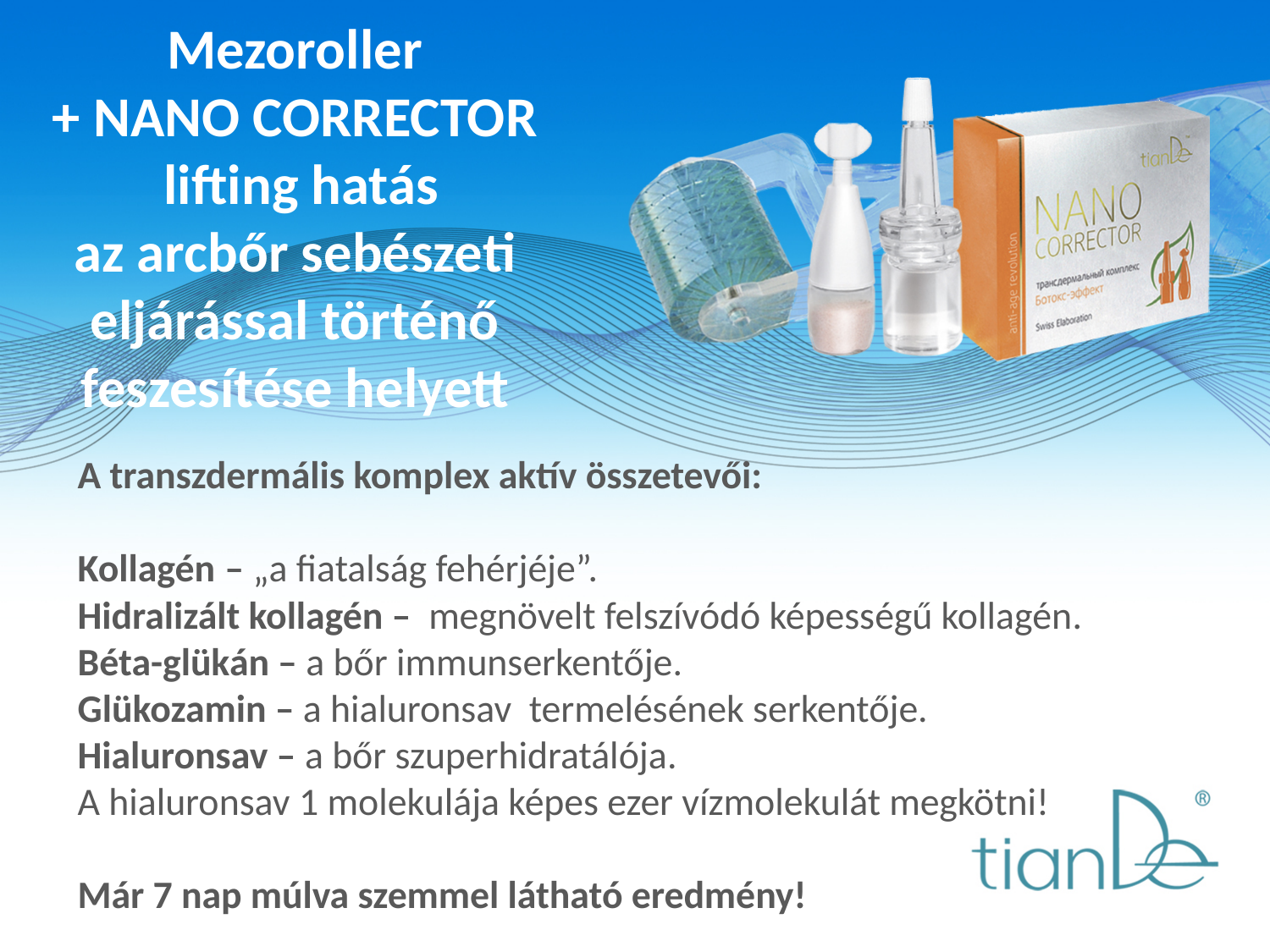

# Mezoroller + NANO CORRECTOR lifting hatás az arcbőr sebészeti eljárással történő feszesítése helyett
A transzdermális komplex aktív összetevői:

Kollagén – „a fiatalság fehérjéje”.
Hidralizált kollagén –  megnövelt felszívódó képességű kollagén.
Béta-glükán – a bőr immunserkentője.
Glükozamin – a hialuronsav  termelésének serkentője.
Hialuronsav – a bőr szuperhidratálója.
A hialuronsav 1 molekulája képes ezer vízmolekulát megkötni!

Már 7 nap múlva szemmel látható eredmény!